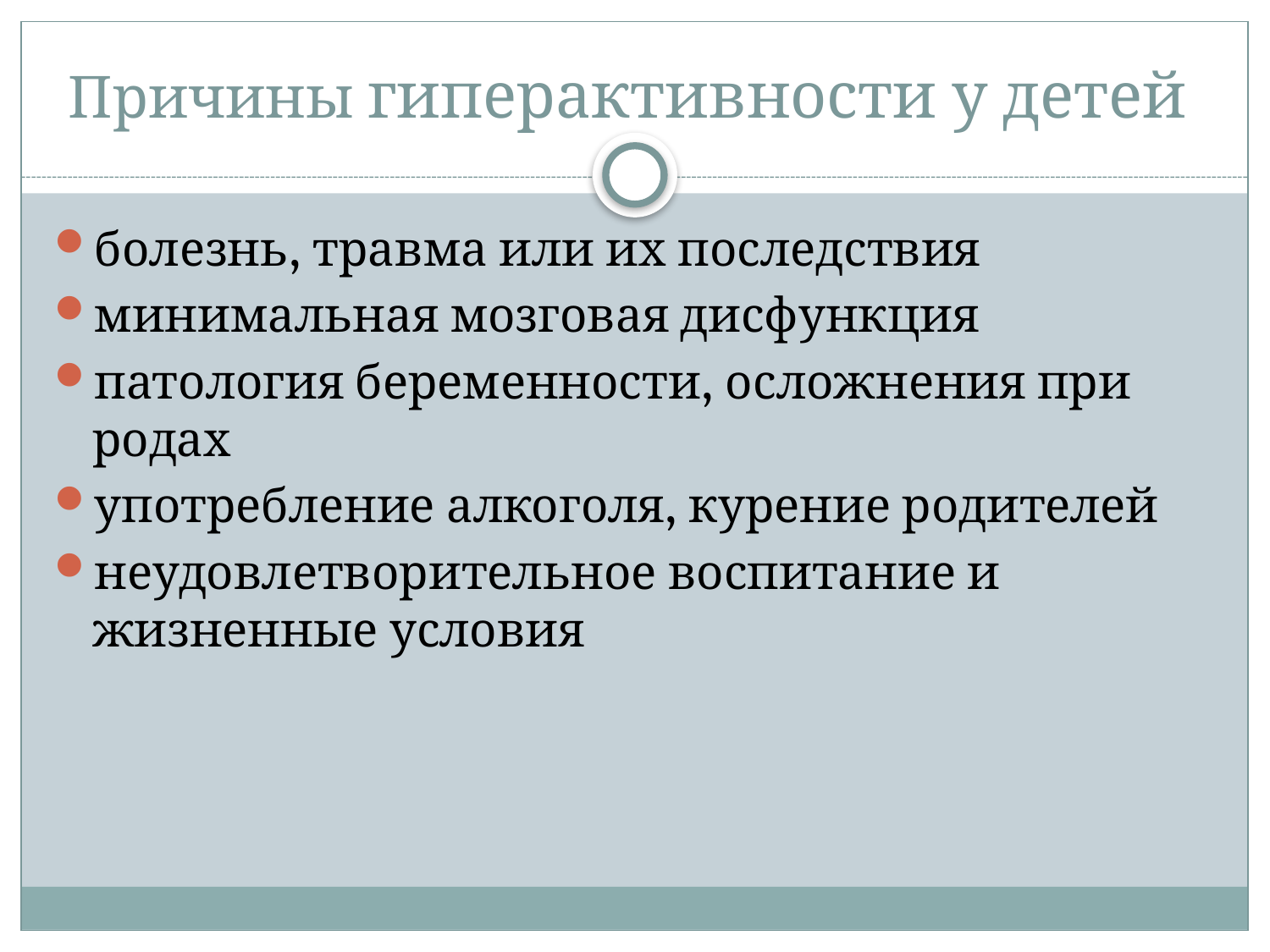

# Причины гиперактивности у детей
болезнь, травма или их последствия
минимальная мозговая дисфункция
патология беременности, осложнения при родах
употребление алкоголя, курение родителей
неудовлетворительное воспитание и жизненные условия